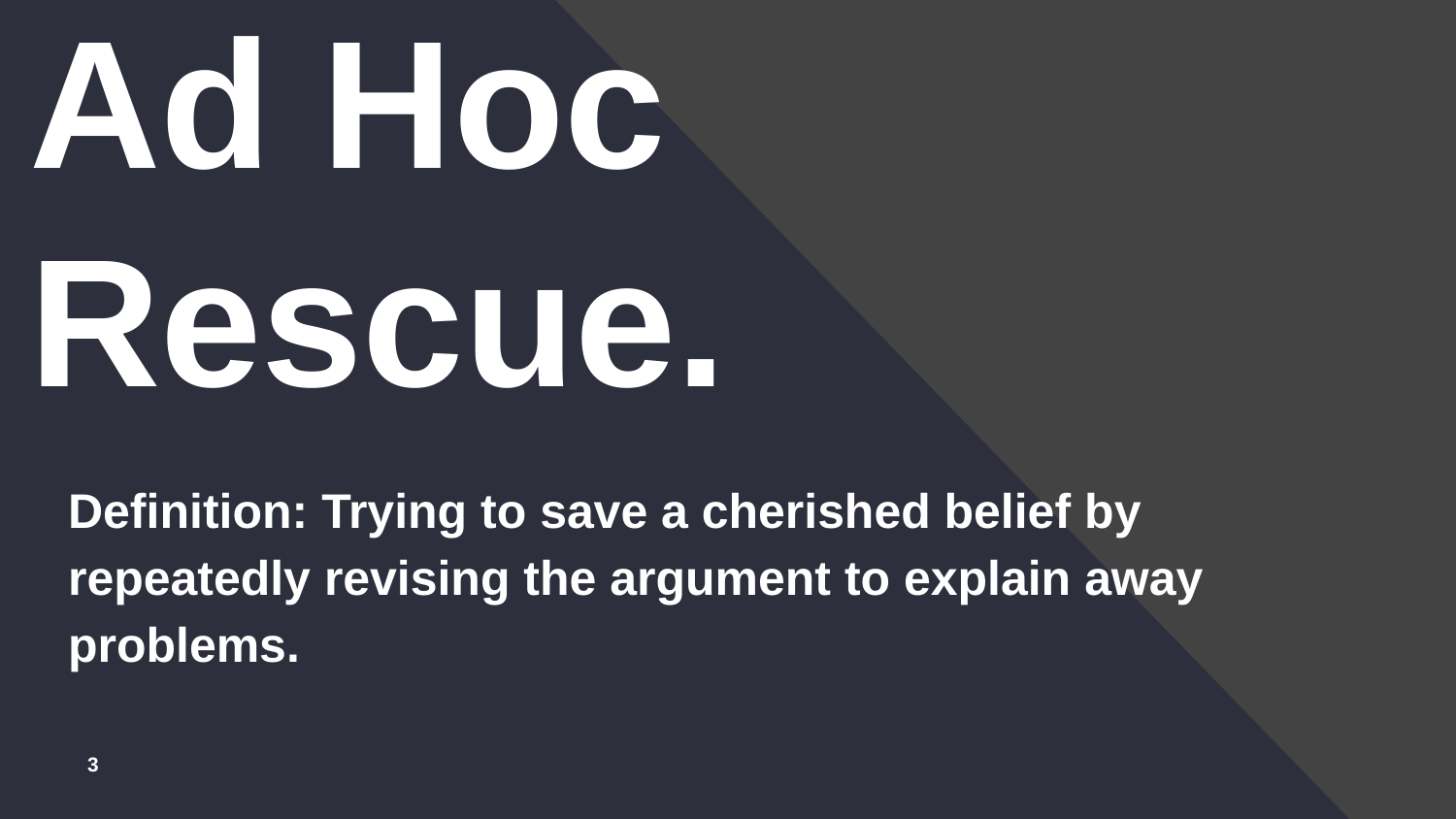

# Ad Hoc Rescue.
Definition: Trying to save a cherished belief by repeatedly revising the argument to explain away problems.
3